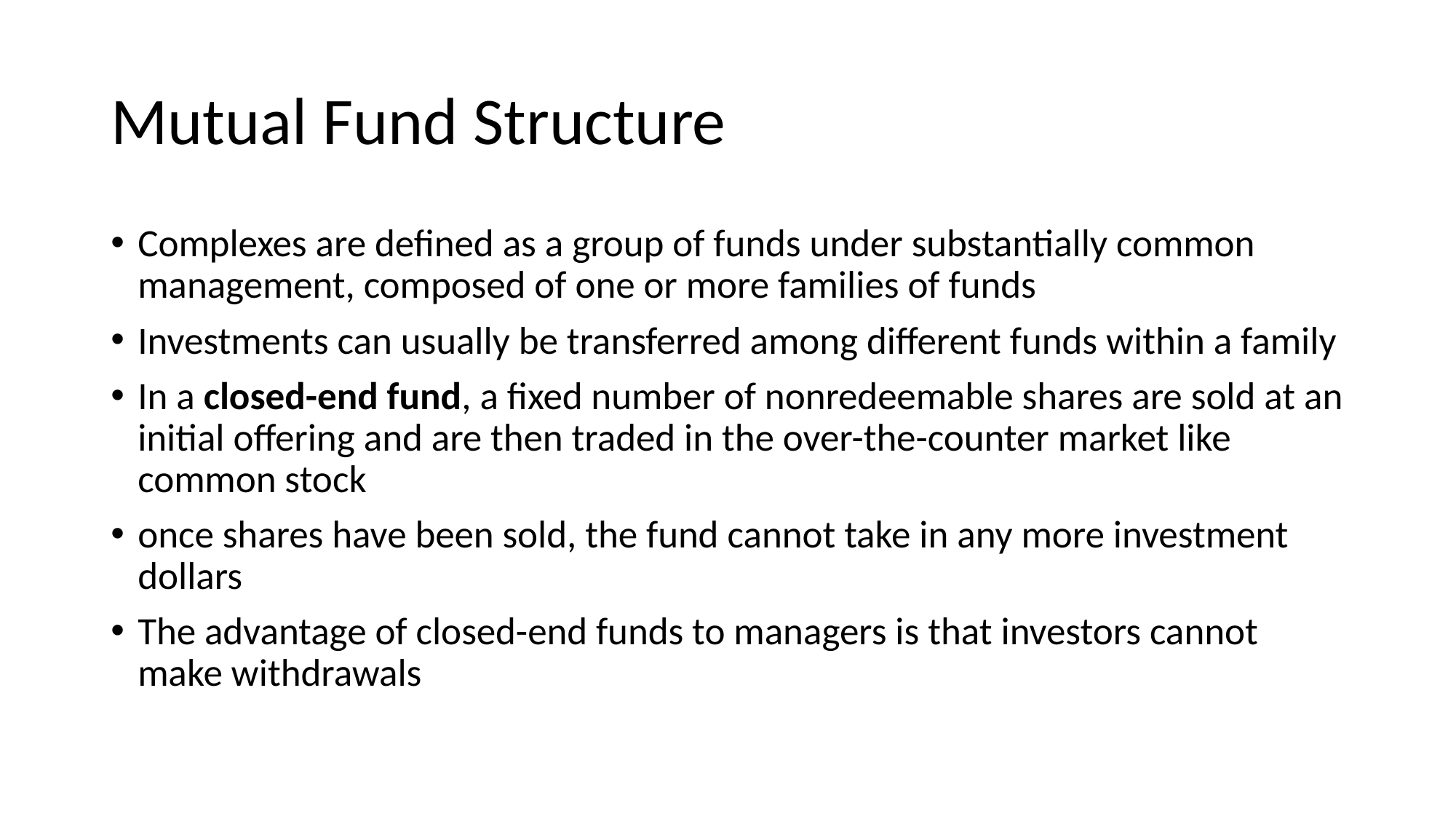

# Mutual Fund Structure
Complexes are defined as a group of funds under substantially common management, composed of one or more families of funds
Investments can usually be transferred among different funds within a family
In a closed-end fund, a fixed number of nonredeemable shares are sold at an initial offering and are then traded in the over-the-counter market like common stock
once shares have been sold, the fund cannot take in any more investment dollars
The advantage of closed-end funds to managers is that investors cannot make withdrawals